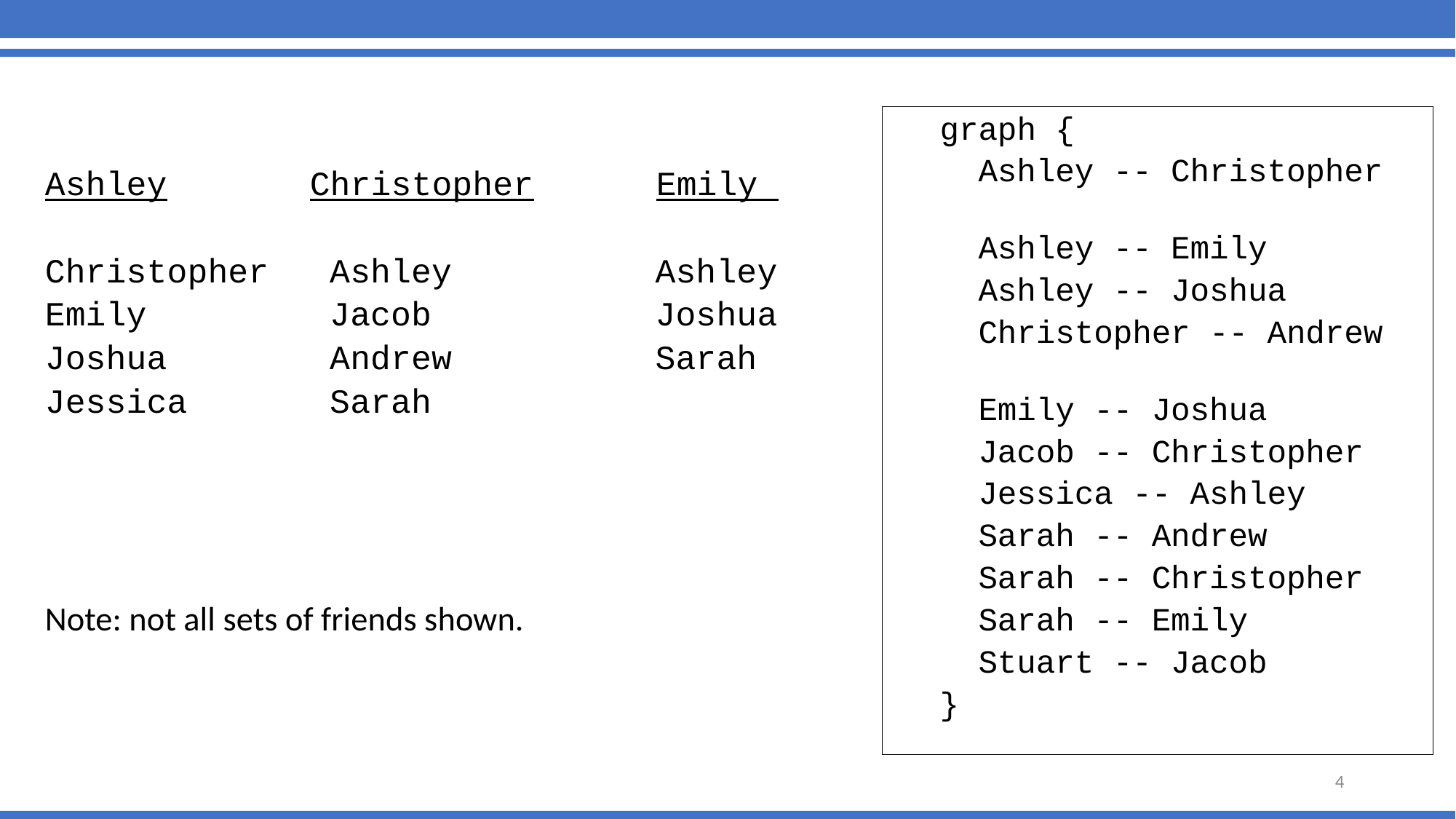

#

Ashley       Christopher      Emily

Christopher   Ashley          Ashley
Emily         Jacob           Joshua
Joshua        Andrew          Sarah
Jessica       Sarah

Note: not all sets of friends shown.

graph {
  Ashley -- Christopher
  Ashley -- Emily
  Ashley -- Joshua
  Christopher -- Andrew
  Emily -- Joshua
  Jacob -- Christopher
  Jessica -- Ashley
  Sarah -- Andrew
  Sarah -- Christopher
  Sarah -- Emily
  Stuart -- Jacob
}
4